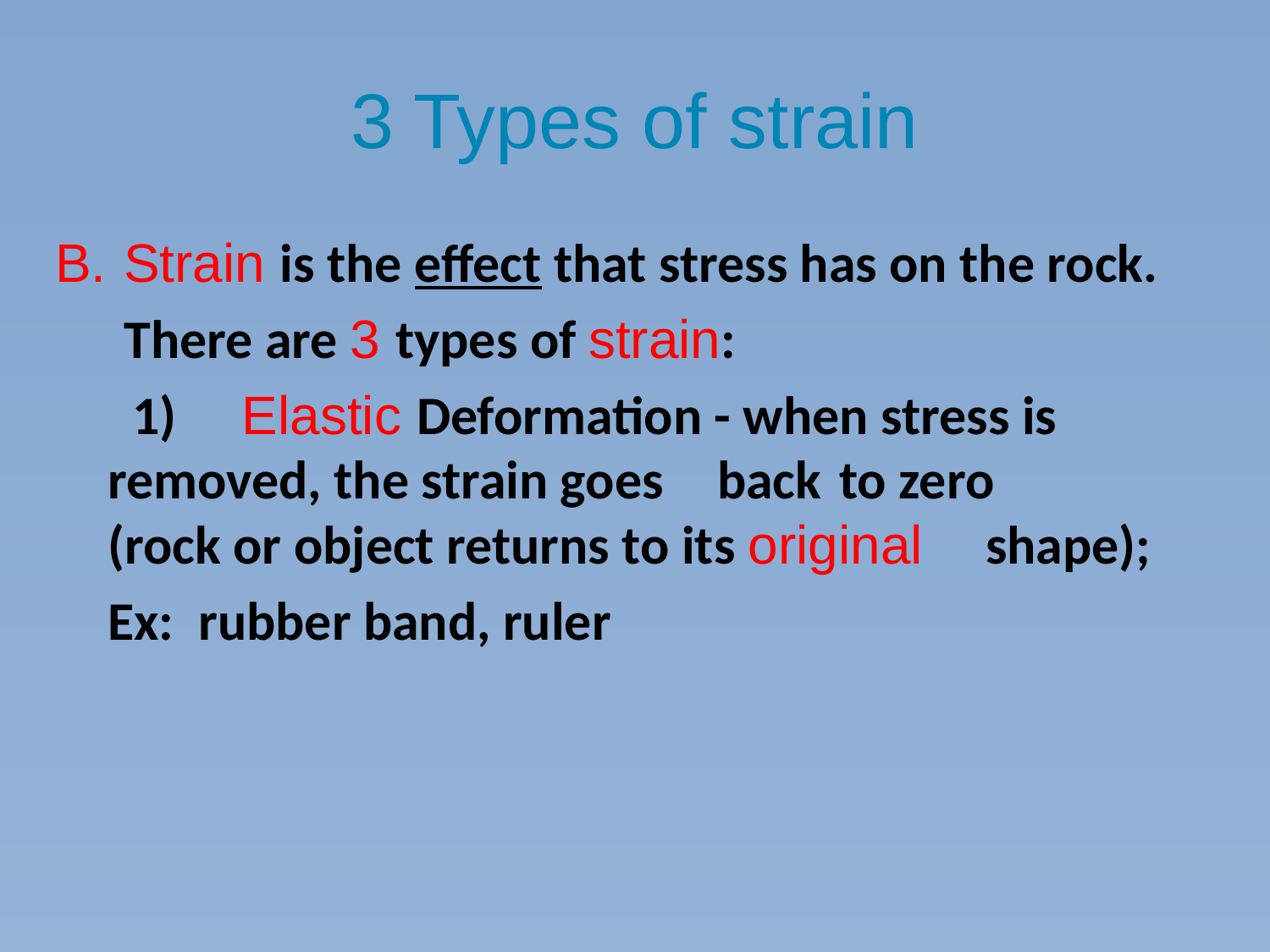

# 3 Types of strain
Strain is the effect that stress has on the rock.
	There are 3 types of strain:
	  1)	 Elastic Deformation - when stress is 	removed, the strain goes 	back 	to zero 	(rock or object returns to its original	  shape);
		Ex:  rubber band, ruler